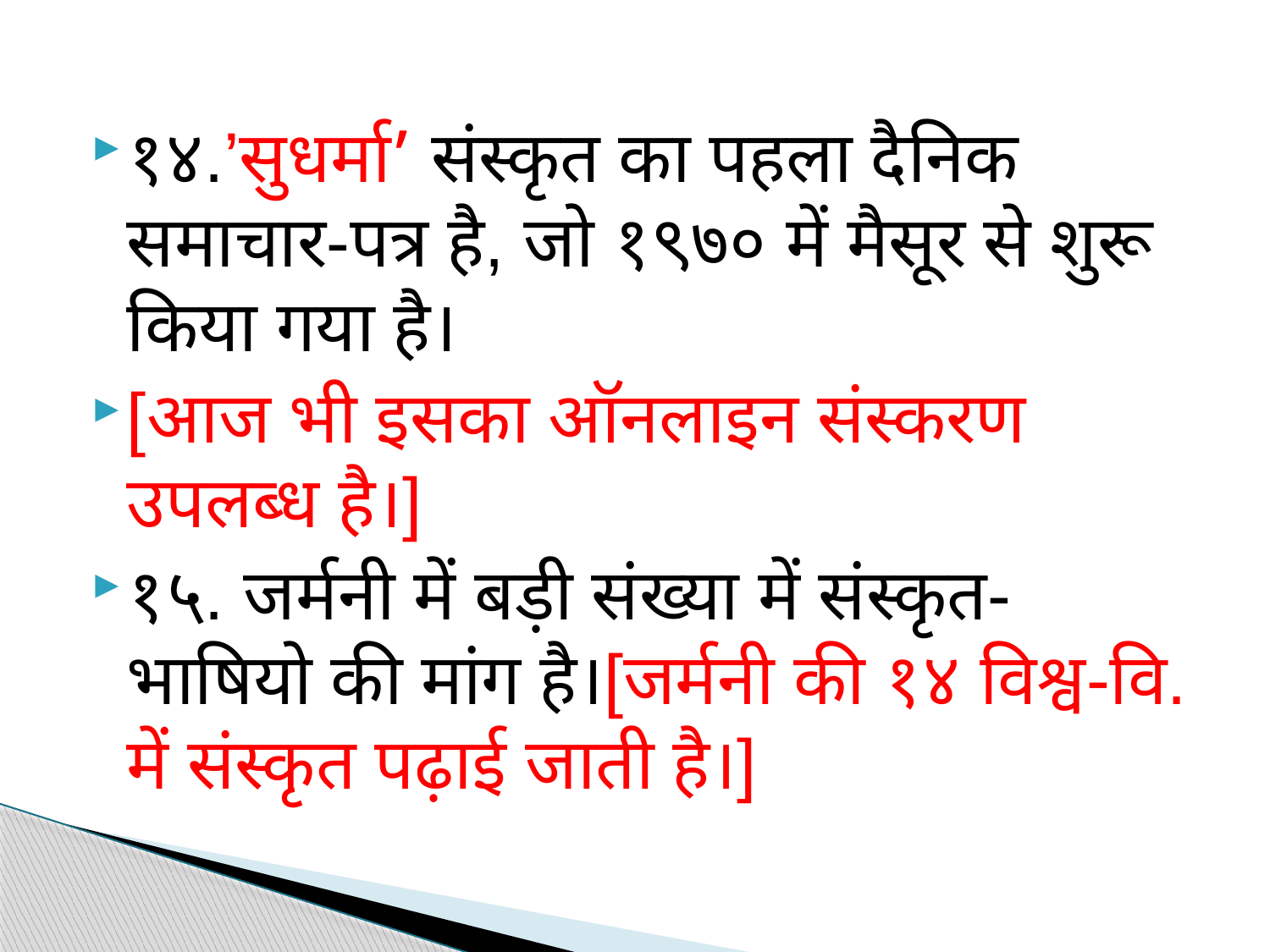

१४.’सुधर्मा’ संस्कृत का पहला दैनिक समाचार-पत्र है, जो १९७० में मैसूर से शुरू किया गया है।
[आज भी इसका ऑनलाइन संस्करण उपलब्ध है।]
१५. जर्मनी में बड़ी संख्या में संस्कृत- भाषियो की मांग है।[जर्मनी की १४ विश्व-वि. में संस्कृत पढ़ाई जाती है।]